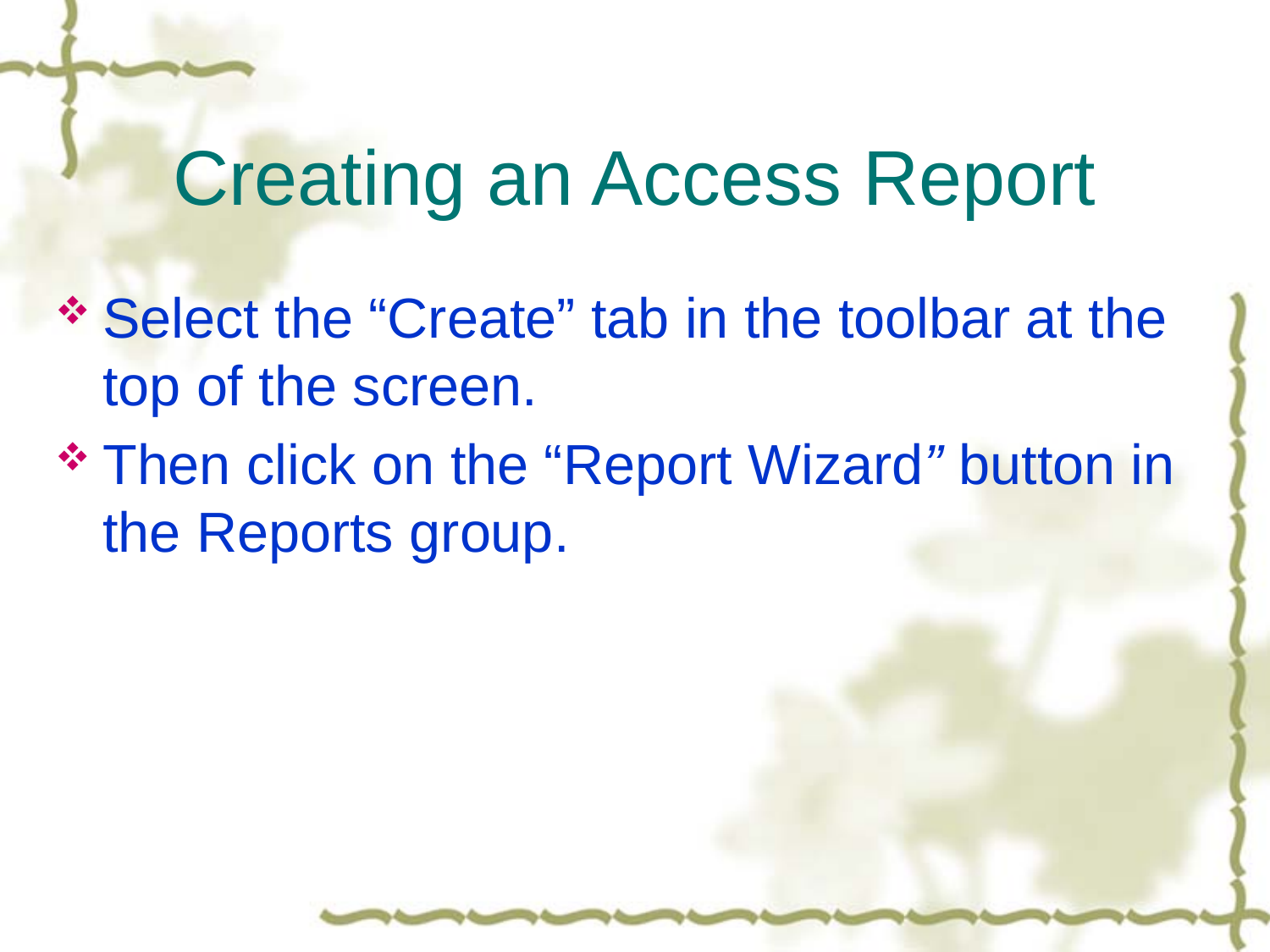

# Creating an Access Report
Select the “Create” tab in the toolbar at the top of the screen.
Then click on the “Report Wizard” button in the Reports group.